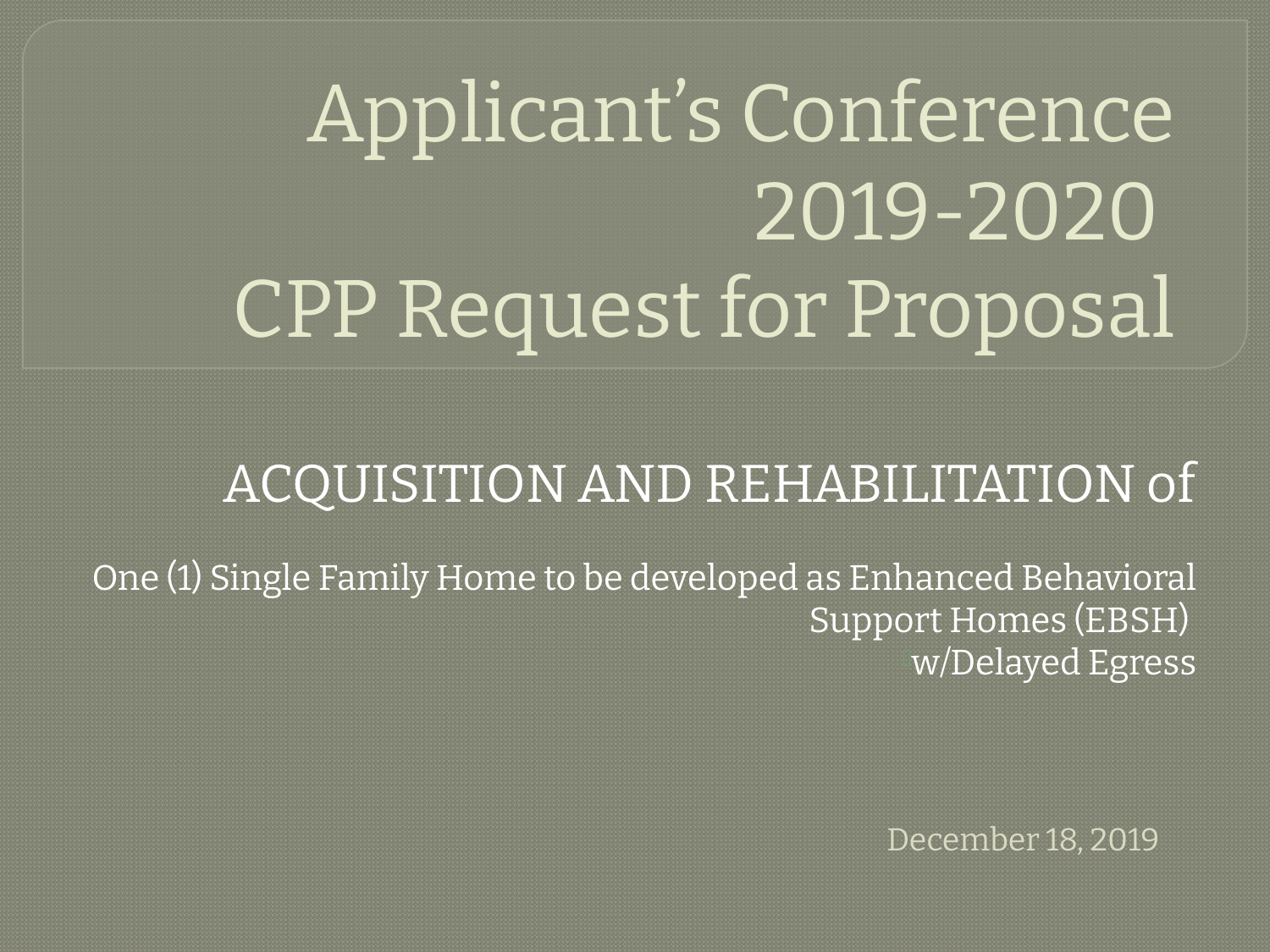

# Applicant’s Conference 2019-2020 CPP Request for Proposal
ACQUISITION AND REHABILITATION of

One (1) Single Family Home to be developed as Enhanced Behavioral Support Homes (EBSH)
w/Delayed Egress

December 18, 2019